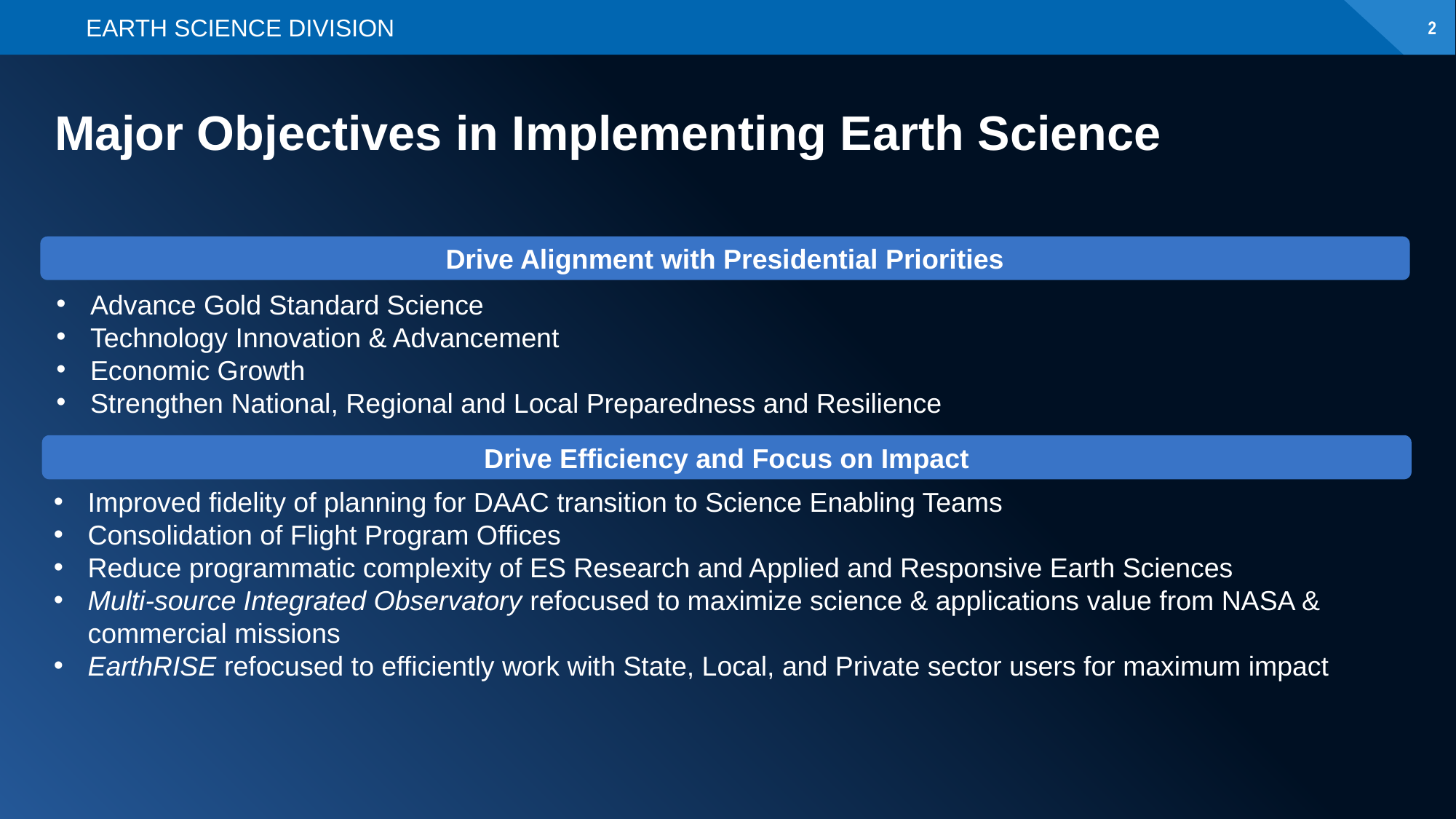

# Major Objectives in Implementing Earth Science
Drive Alignment with Presidential Priorities

Drive Efficiency and Focus on Impact
Improved fidelity of planning for DAAC transition to Science Enabling Teams
Consolidation of Flight Program Offices
Reduce programmatic complexity of ES Research and Applied and Responsive Earth Sciences
Multi-source Integrated Observatory refocused to maximize science & applications value from NASA & commercial missions
EarthRISE refocused to efficiently work with State, Local, and Private sector users for maximum impact
Advance Gold Standard Science
Technology Innovation & Advancement
Economic Growth
Strengthen National, Regional and Local Preparedness and Resilience